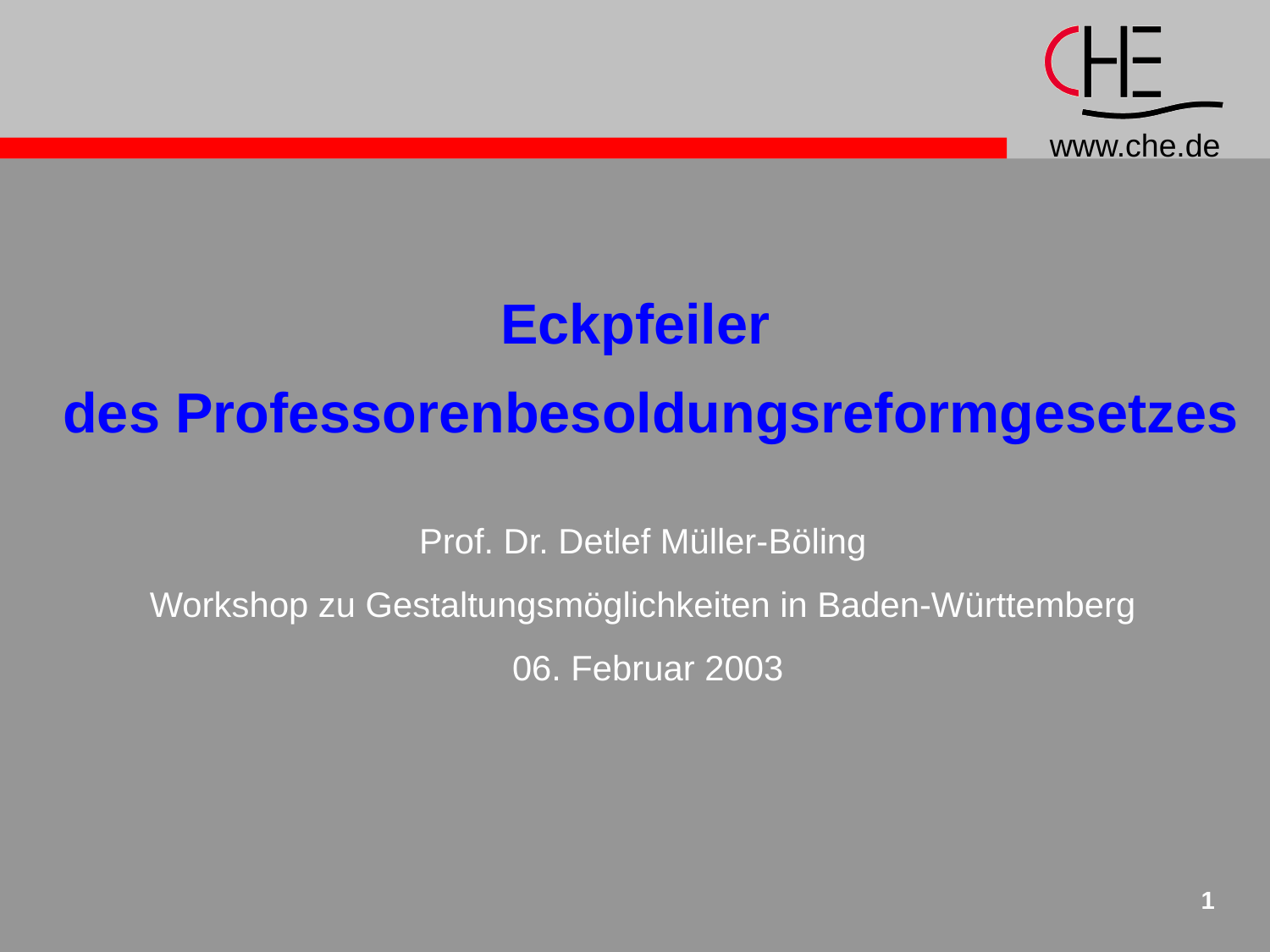

Eckpfeiler
 des Professorenbesoldungsreformgesetzes

Prof. Dr. Detlef Müller-Böling
Workshop zu Gestaltungsmöglichkeiten in Baden-Württemberg
 06. Februar 2003

1